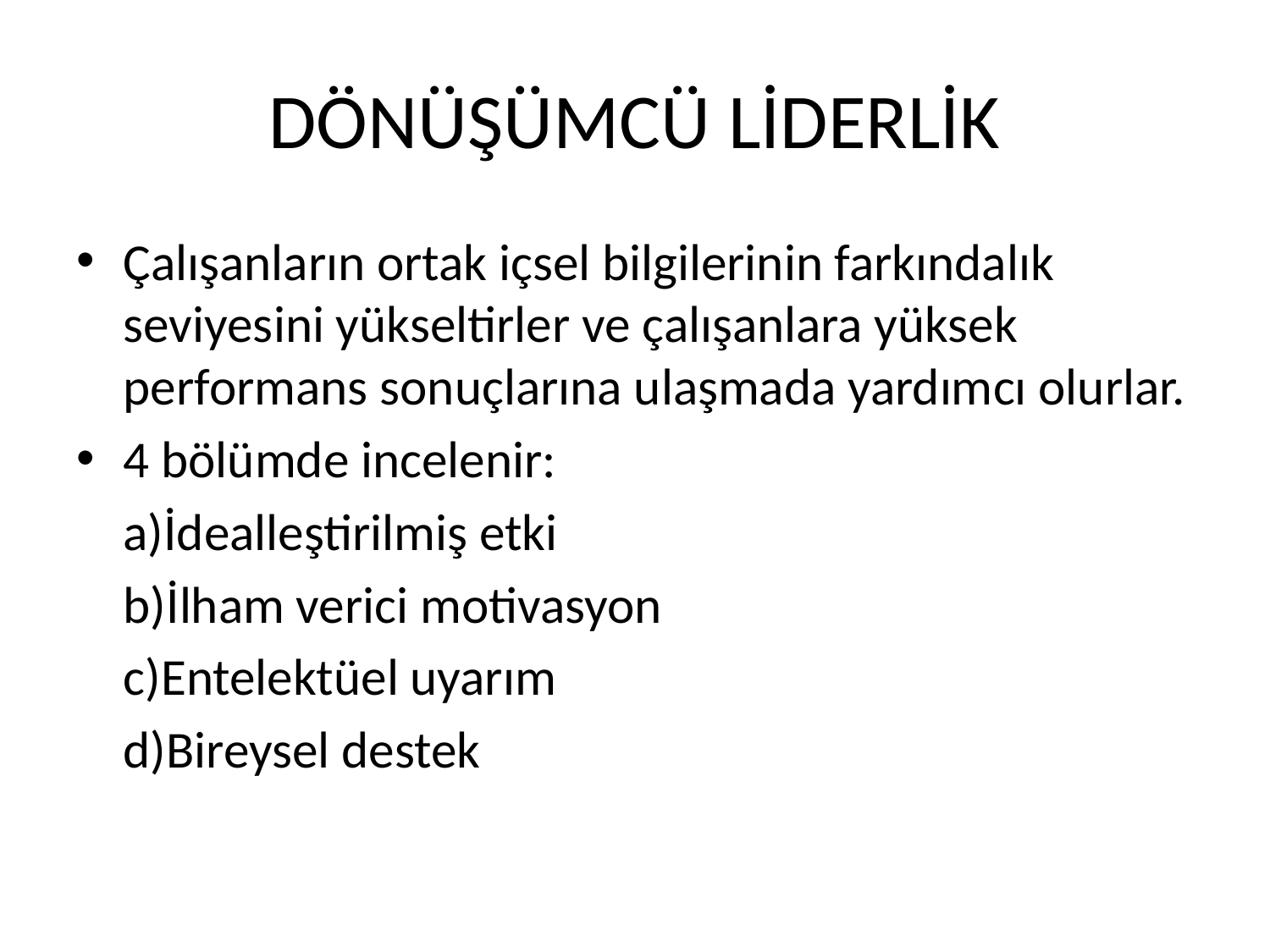

# DÖNÜŞÜMCÜ LİDERLİK
Çalışanların ortak içsel bilgilerinin farkındalık seviyesini yükseltirler ve çalışanlara yüksek performans sonuçlarına ulaşmada yardımcı olurlar.
4 bölümde incelenir:
	a)İdealleştirilmiş etki
	b)İlham verici motivasyon
	c)Entelektüel uyarım
	d)Bireysel destek